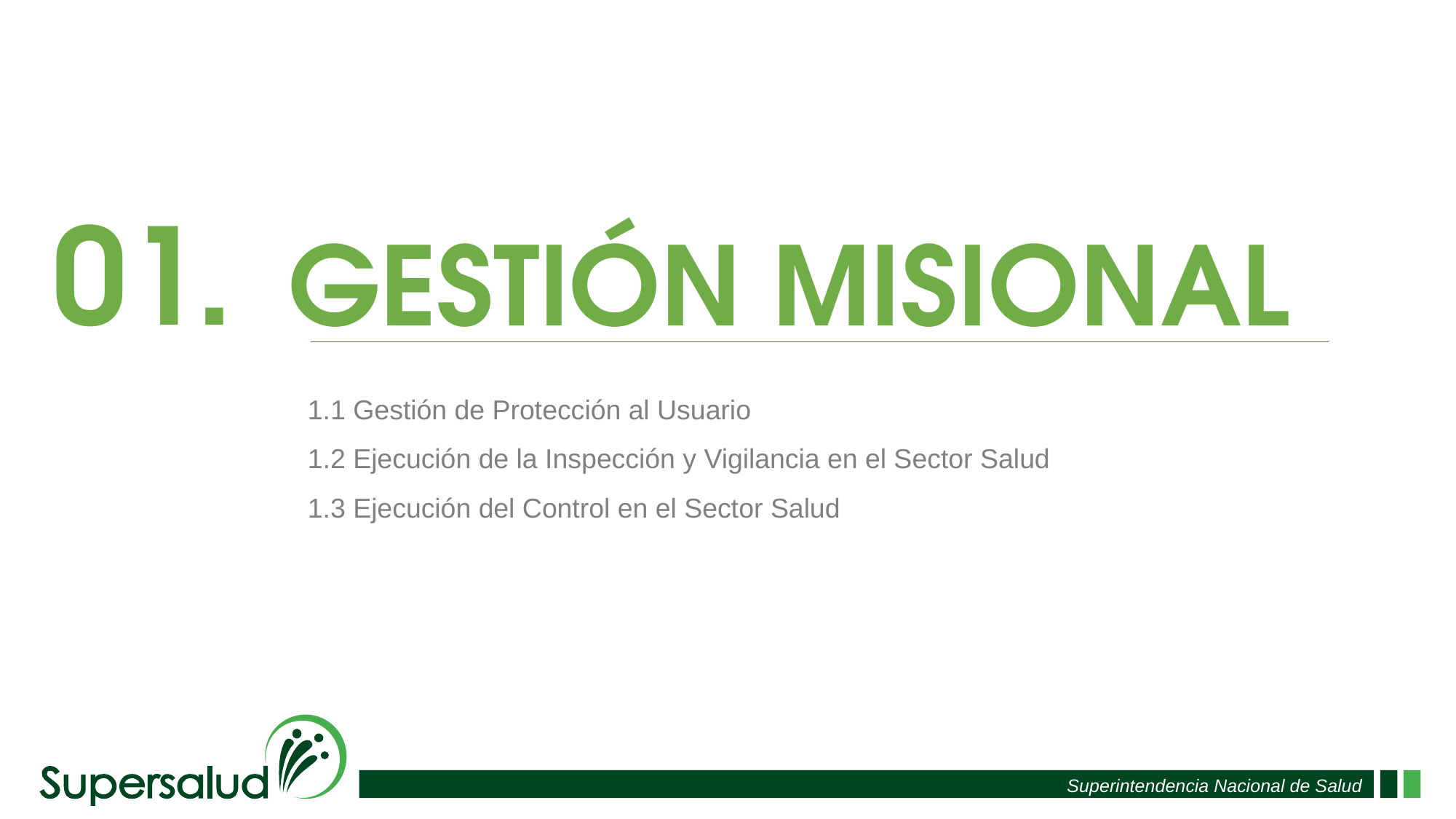

01.
GESTIÓN MISIONAL
1.1 Gestión de Protección al Usuario
1.2 Ejecución de la Inspección y Vigilancia en el Sector Salud
1.3 Ejecución del Control en el Sector Salud